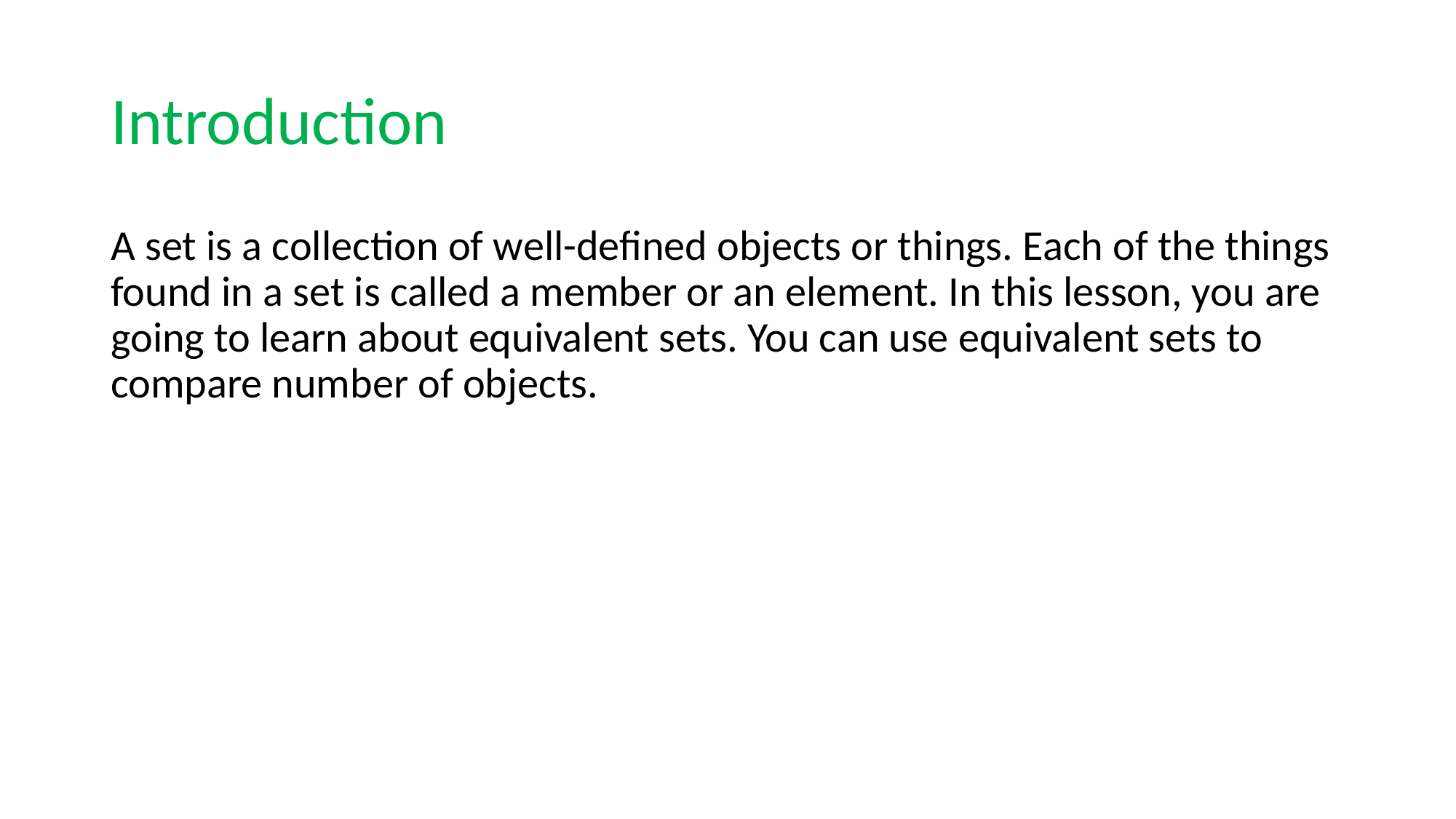

# Introduction
A set is a collection of well-defined objects or things. Each of the things found in a set is called a member or an element. In this lesson, you are going to learn about equivalent sets. You can use equivalent sets to compare number of objects.